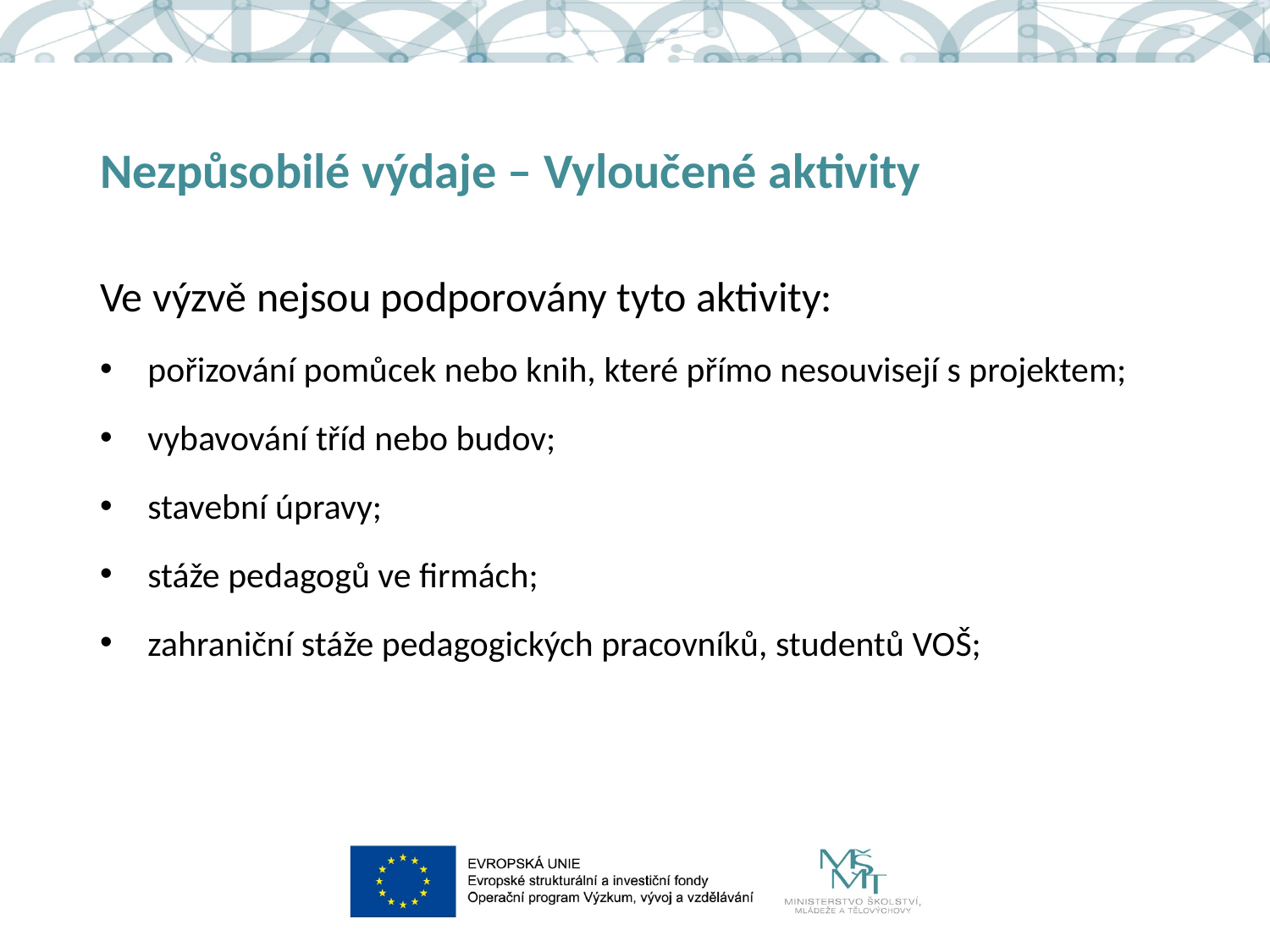

# Nezpůsobilé výdaje – Vyloučené aktivity
Ve výzvě nejsou podporovány tyto aktivity:
pořizování pomůcek nebo knih, které přímo nesouvisejí s projektem;
vybavování tříd nebo budov;
stavební úpravy;
stáže pedagogů ve firmách;
zahraniční stáže pedagogických pracovníků, studentů VOŠ;